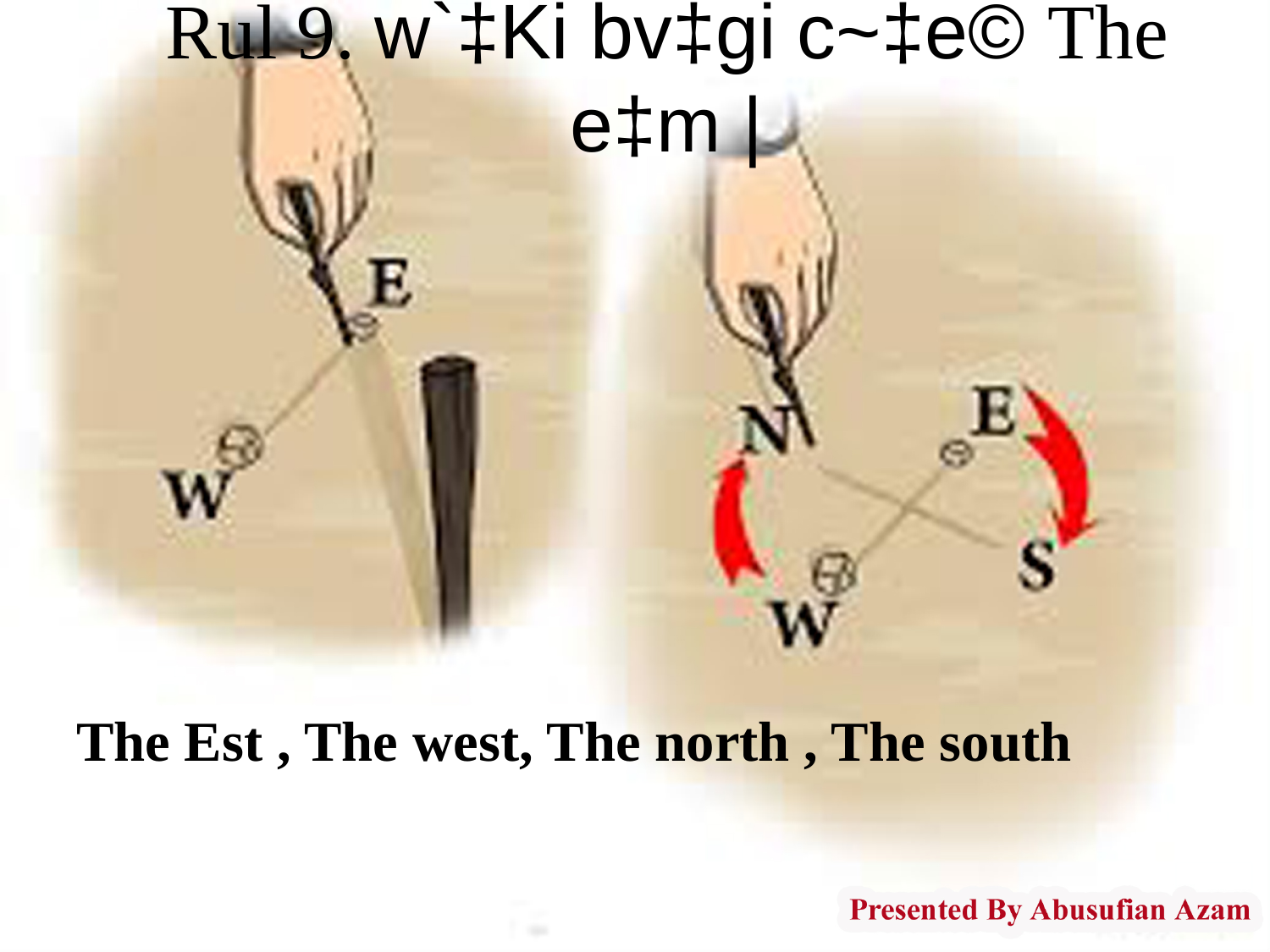

# Rul 9. w`‡Ki bv‡gi c~‡e© The e‡m |
The Est , The west, The north , The south